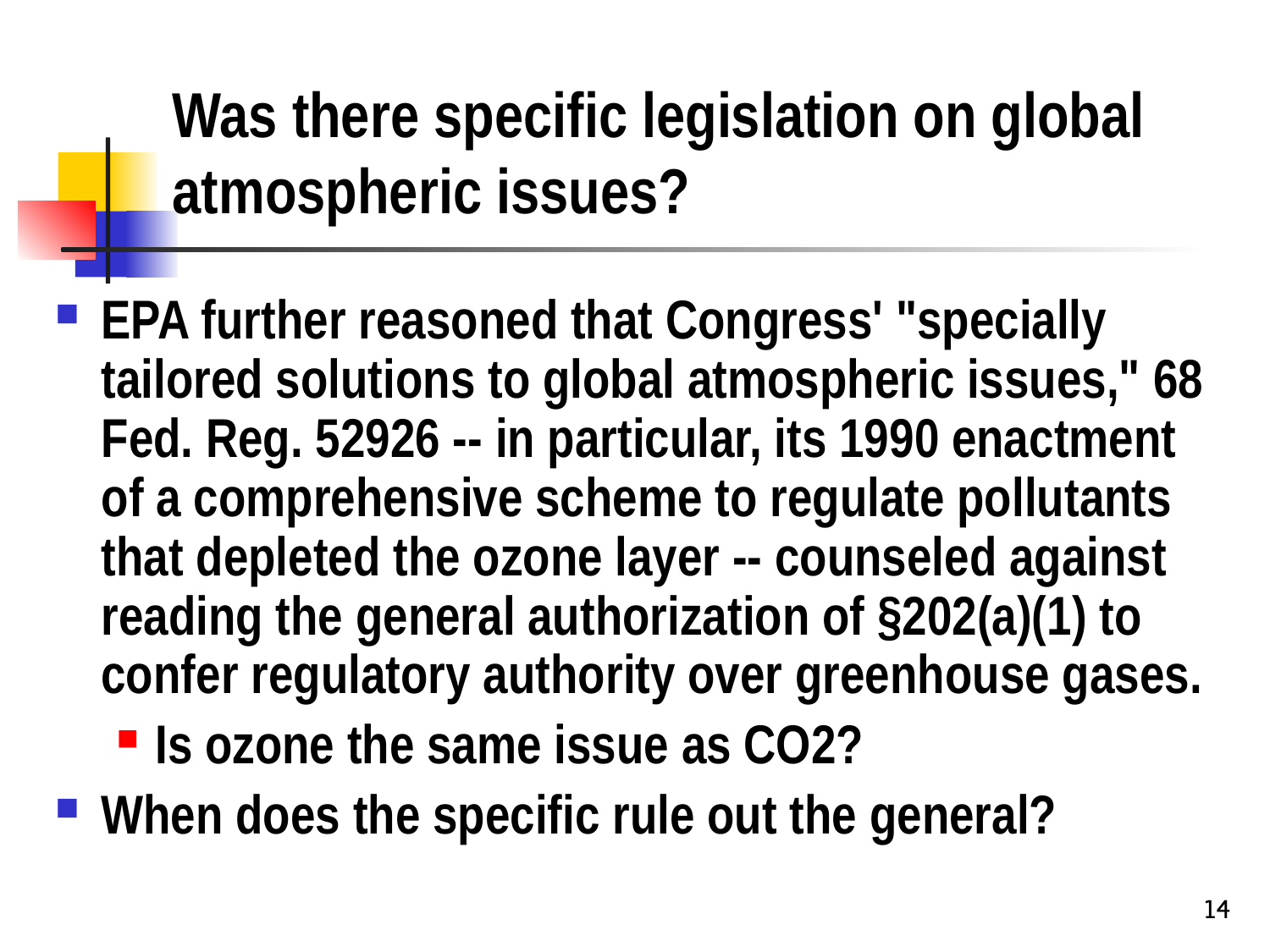

# Was there specific legislation on global atmospheric issues?
EPA further reasoned that Congress' "specially tailored solutions to global atmospheric issues," 68 Fed. Reg. 52926 -- in particular, its 1990 enactment of a comprehensive scheme to regulate pollutants that depleted the ozone layer -- counseled against reading the general authorization of §202(a)(1) to confer regulatory authority over greenhouse gases.
Is ozone the same issue as CO2?
When does the specific rule out the general?
14